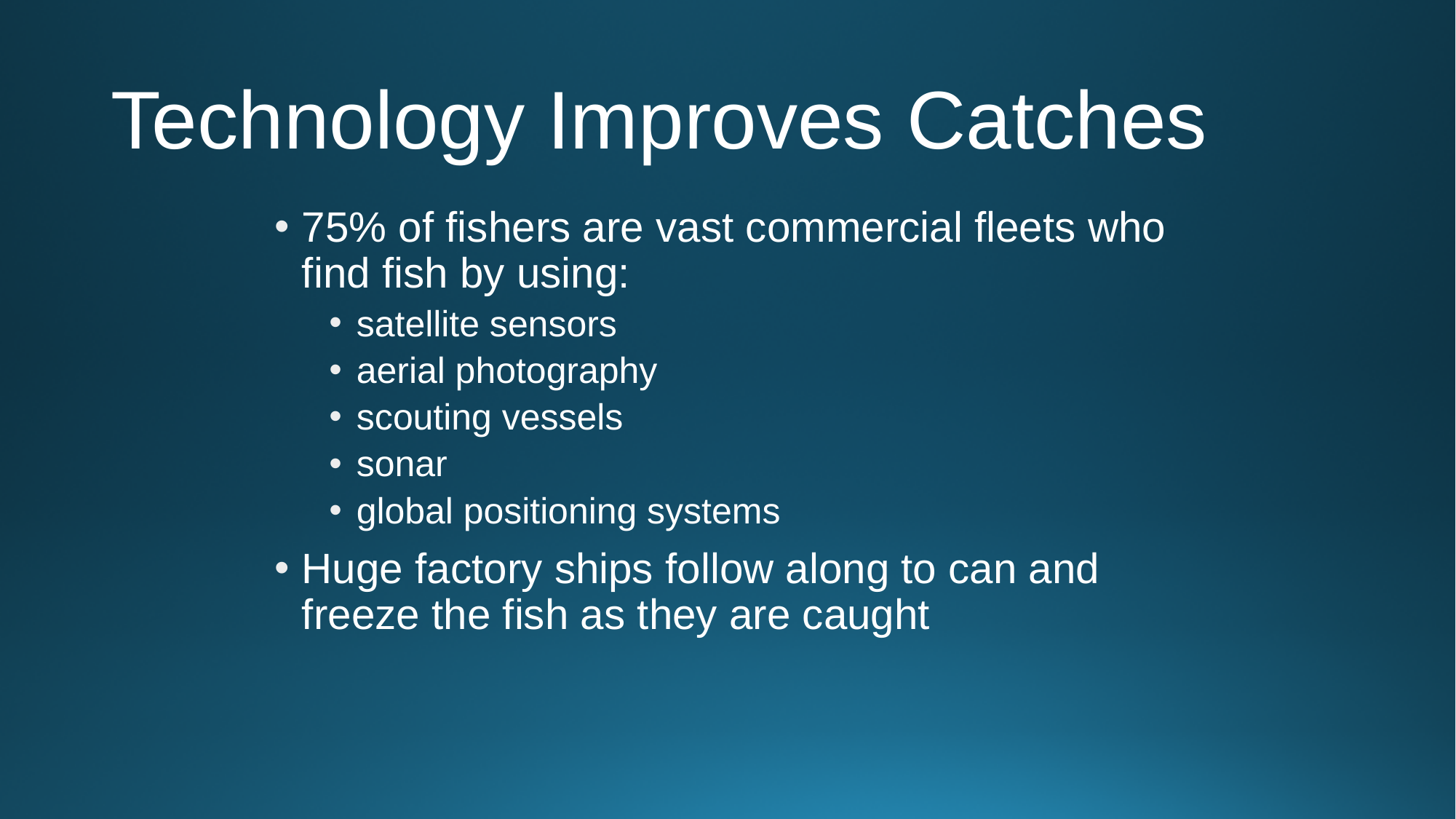

# Technology Improves Catches
75% of fishers are vast commercial fleets who find fish by using:
satellite sensors
aerial photography
scouting vessels
sonar
global positioning systems
Huge factory ships follow along to can and freeze the fish as they are caught